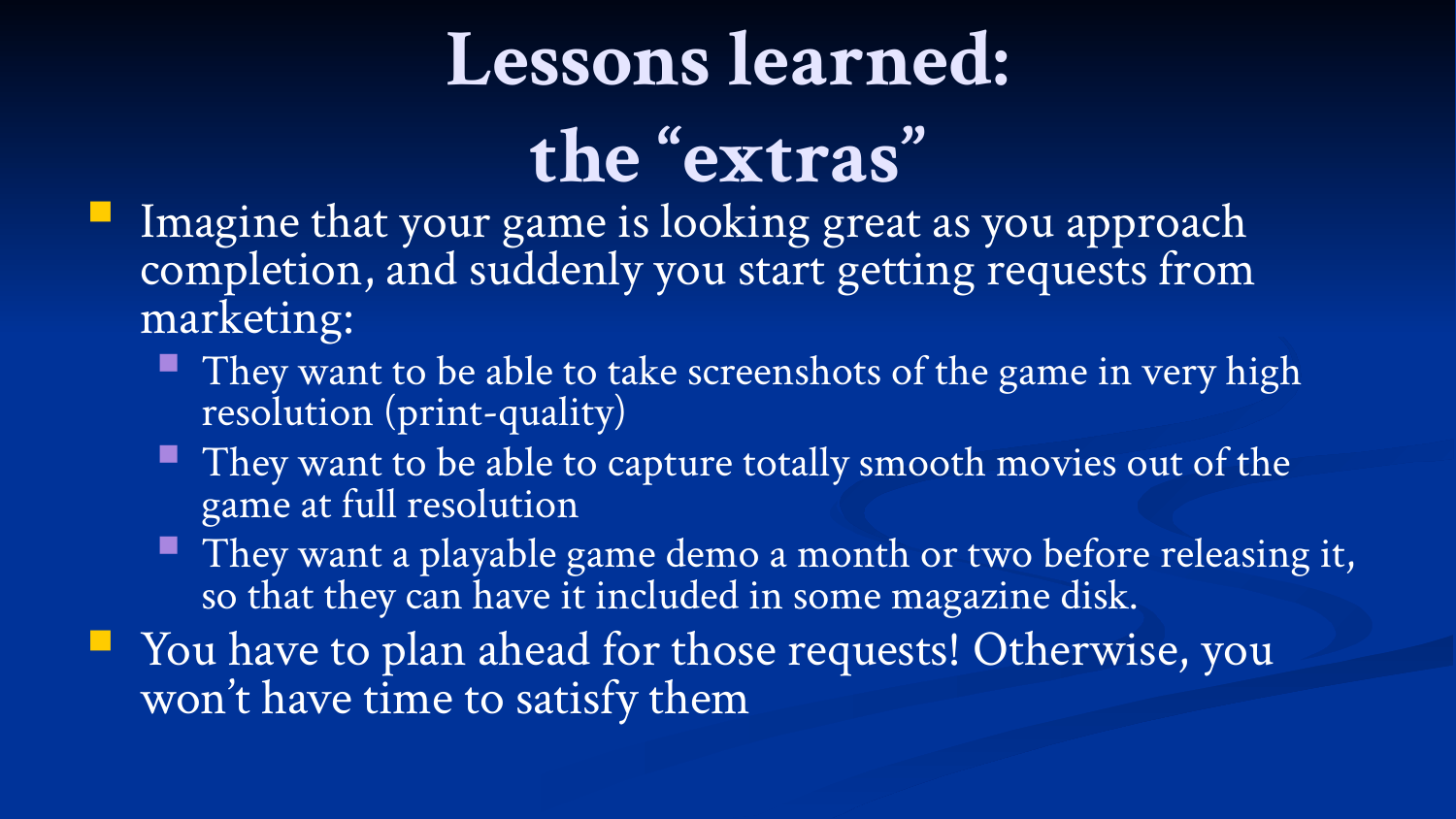

# Lessons learned: the “extras”
Imagine that your game is looking great as you approach completion, and suddenly you start getting requests from marketing:
They want to be able to take screenshots of the game in very high resolution (print-quality)
They want to be able to capture totally smooth movies out of the game at full resolution
They want a playable game demo a month or two before releasing it, so that they can have it included in some magazine disk.
You have to plan ahead for those requests! Otherwise, you won’t have time to satisfy them